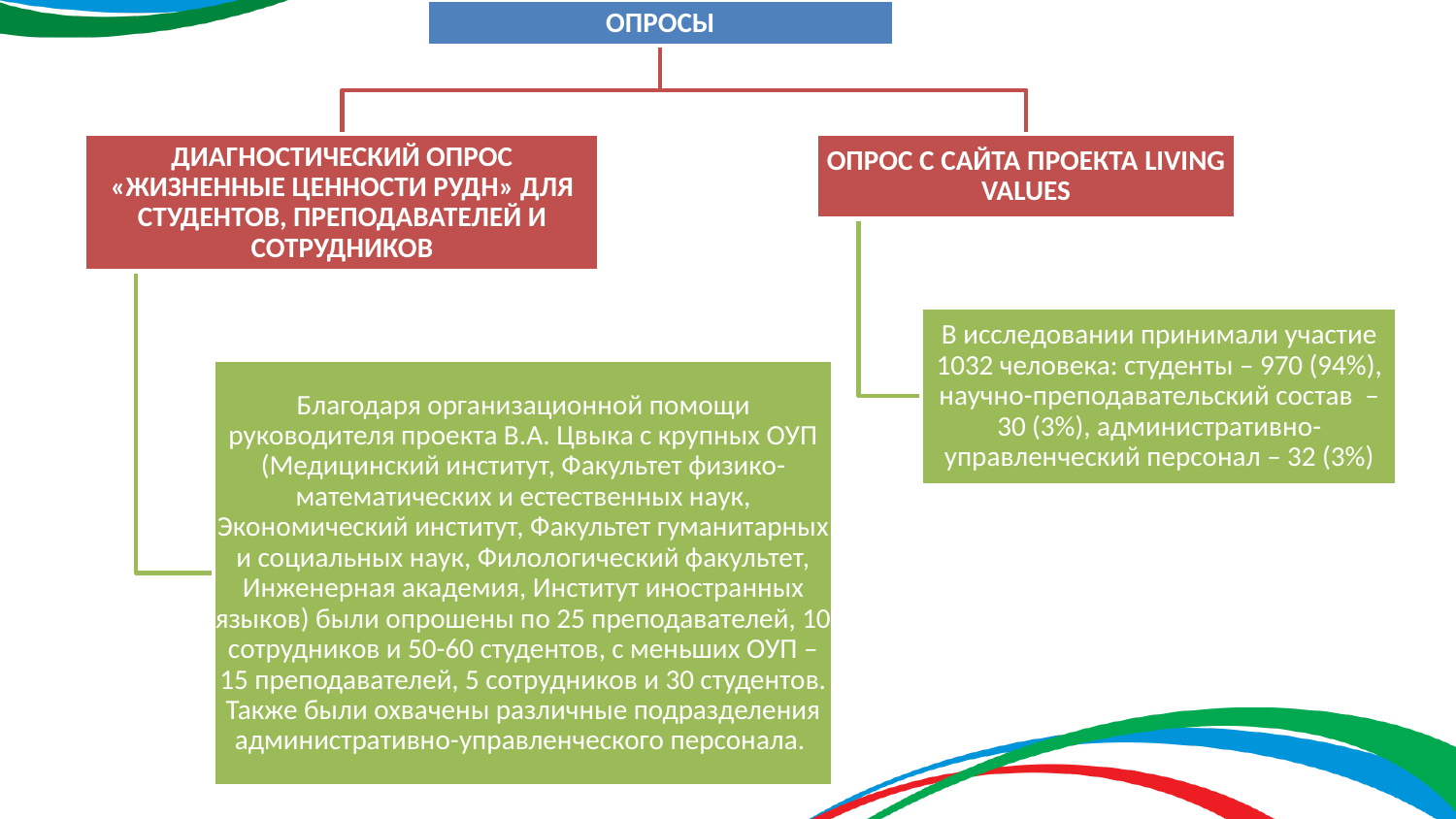

ОПРОСЫ
ДИАГНОСТИЧЕСКИЙ ОПРОС «ЖИЗНЕННЫЕ ЦЕННОСТИ РУДН» ДЛЯ СТУДЕНТОВ, ПРЕПОДАВАТЕЛЕЙ И СОТРУДНИКОВ
Благодаря организационной помощи руководителя проекта В.А. Цвыка с крупных ОУП (Медицинский институт, Факультет физико-математических и естественных наук, Экономический институт, Факультет гуманитарных и социальных наук, Филологический факультет, Инженерная академия, Институт иностранных языков) были опрошены по 25 преподавателей, 10 сотрудников и 50-60 студентов, с меньших ОУП – 15 преподавателей, 5 сотрудников и 30 студентов. Также были охвачены различные подразделения административно-управленческого персонала.
ОПРОС С САЙТА ПРОЕКТА LIVING VALUES
В исследовании принимали участие 1032 человека: студенты – 970 (94%), научно-преподавательский состав  – 30 (3%), административно-управленческий персонал – 32 (3%)